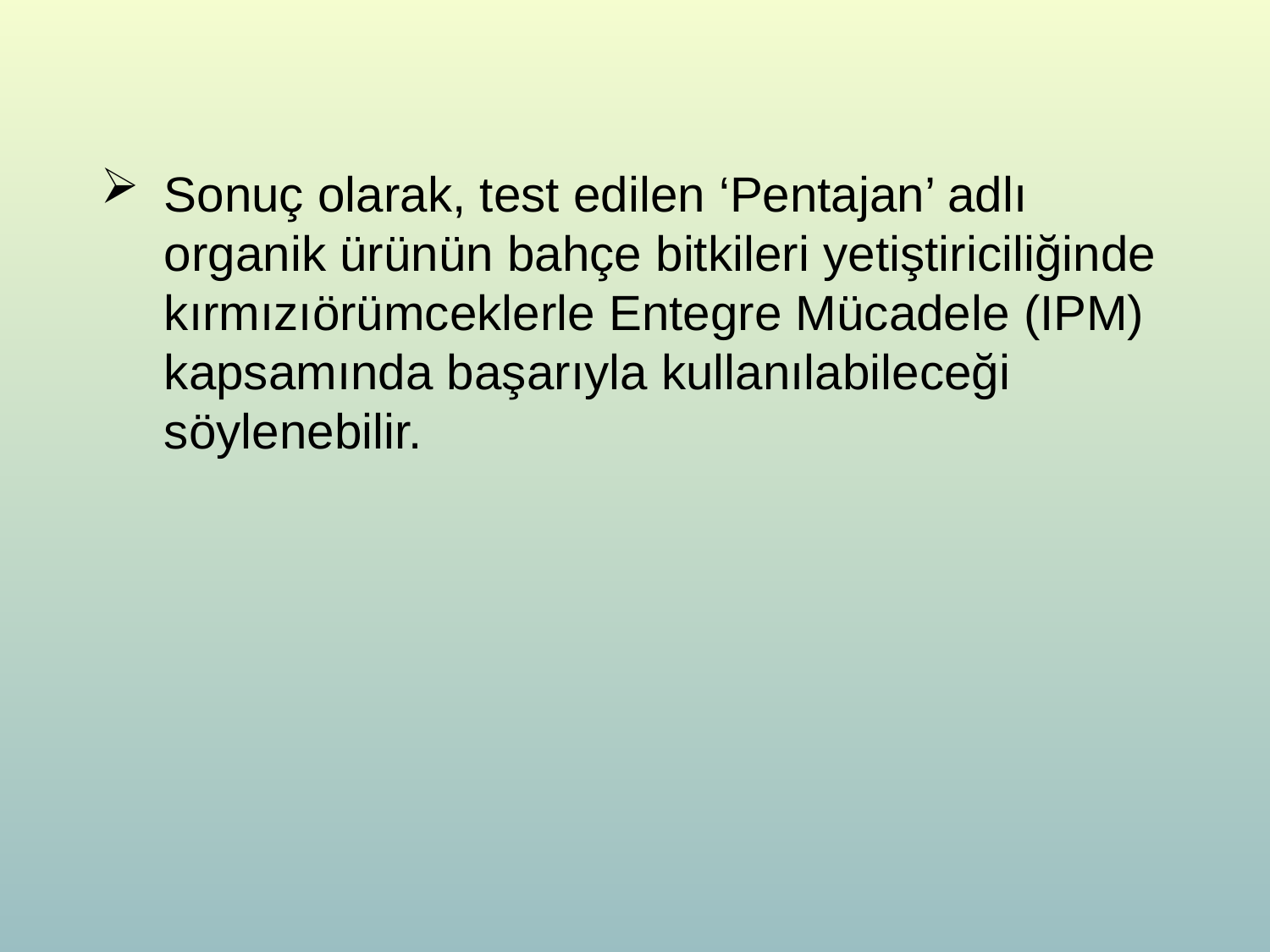

Sonuç olarak, test edilen ‘Pentajan’ adlı organik ürünün bahçe bitkileri yetiştiriciliğinde kırmızıörümceklerle Entegre Mücadele (IPM) kapsamında başarıyla kullanılabileceği söylenebilir.